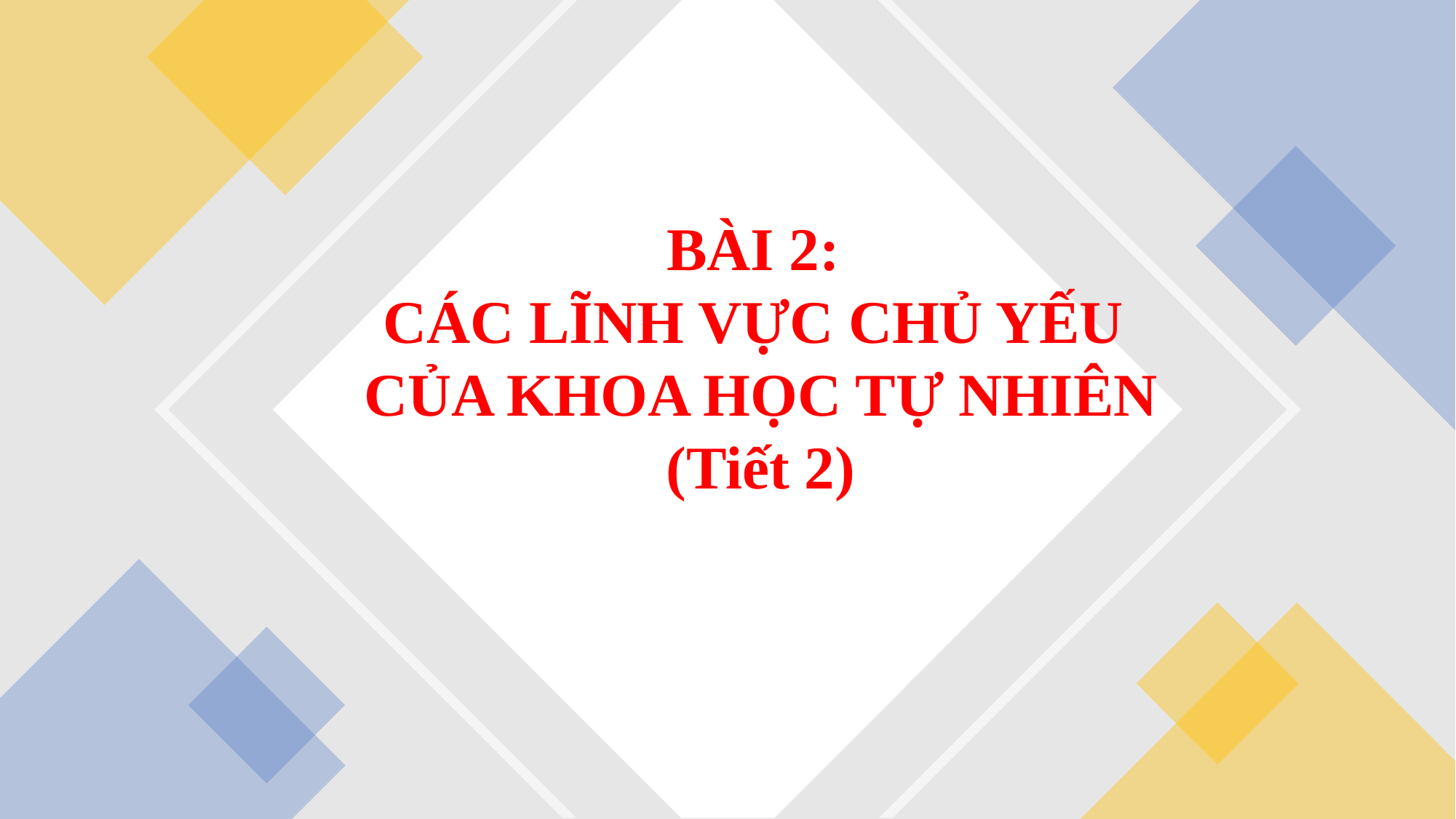

BÀI 2:
CÁC LĨNH VỰC CHỦ YẾU
CỦA KHOA HỌC TỰ NHIÊN
(Tiết 2)